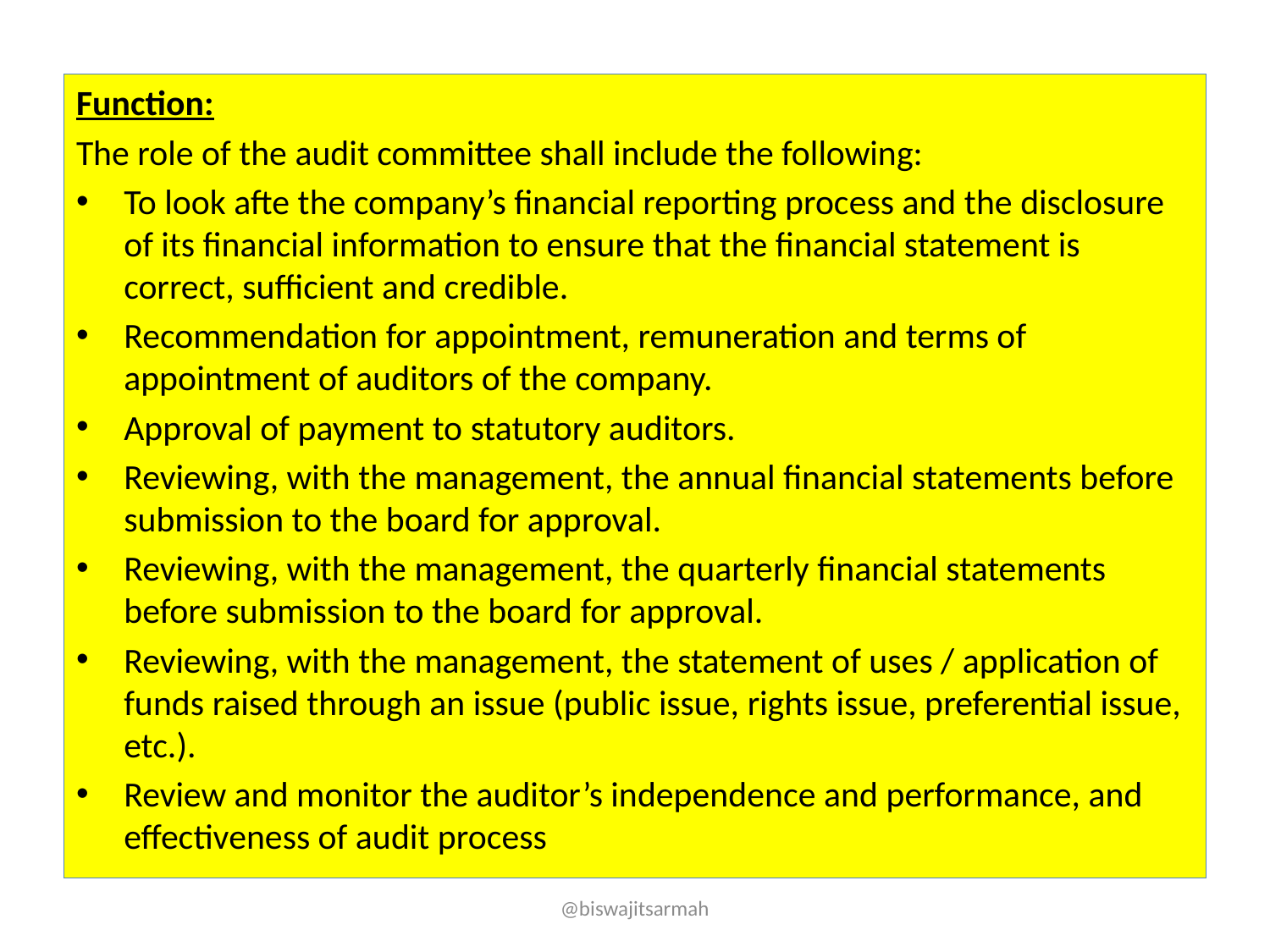

Function:
The role of the audit committee shall include the following:
To look afte the company’s financial reporting process and the disclosure of its financial information to ensure that the financial statement is correct, sufficient and credible.
Recommendation for appointment, remuneration and terms of appointment of auditors of the company.
Approval of payment to statutory auditors.
Reviewing, with the management, the annual financial statements before submission to the board for approval.
Reviewing, with the management, the quarterly financial statements before submission to the board for approval.
Reviewing, with the management, the statement of uses / application of funds raised through an issue (public issue, rights issue, preferential issue, etc.).
Review and monitor the auditor’s independence and performance, and effectiveness of audit process

@biswajitsarmah